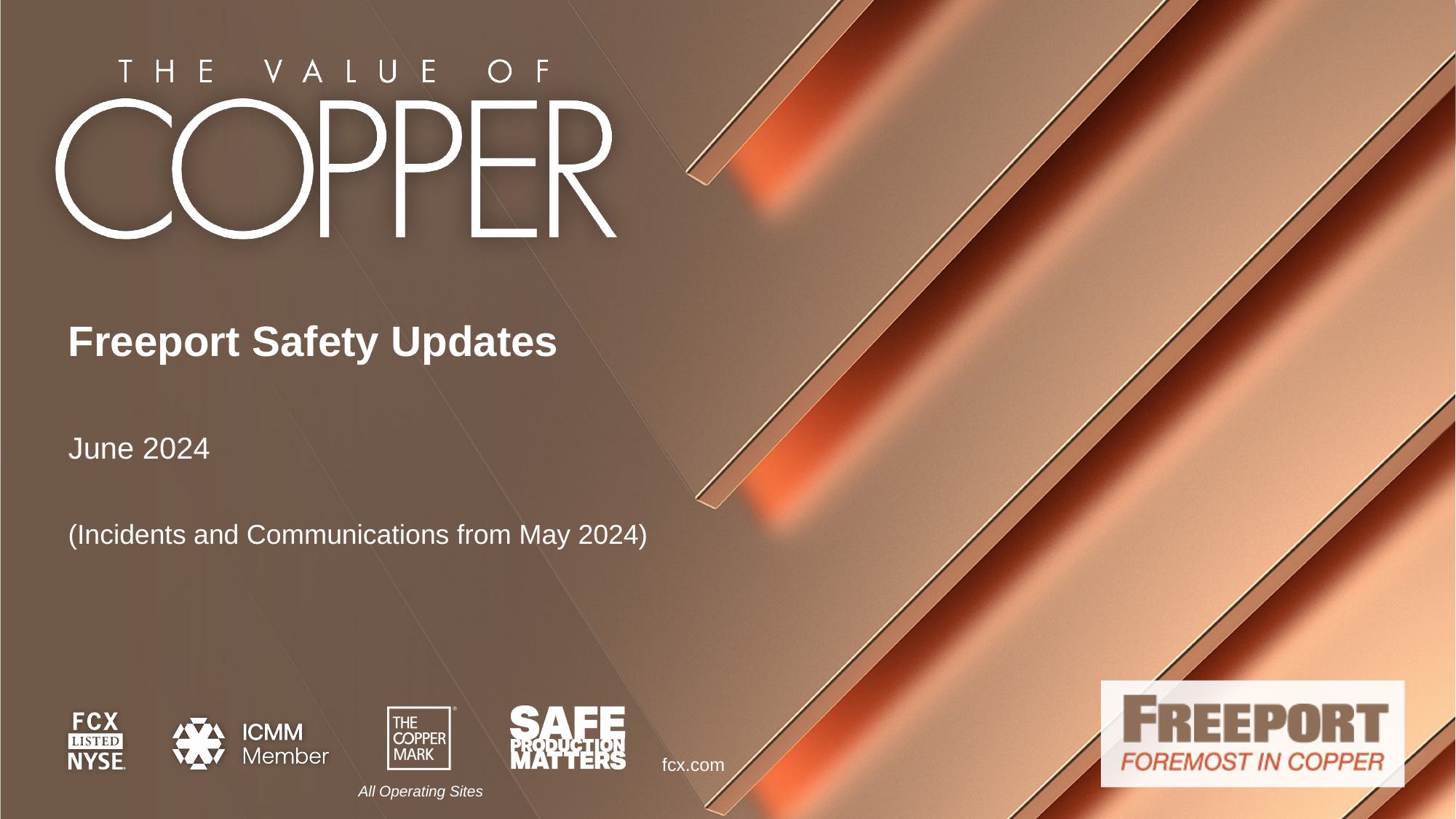

Freeport Safety Updates
June 2024
(Incidents and Communications from May 2024)